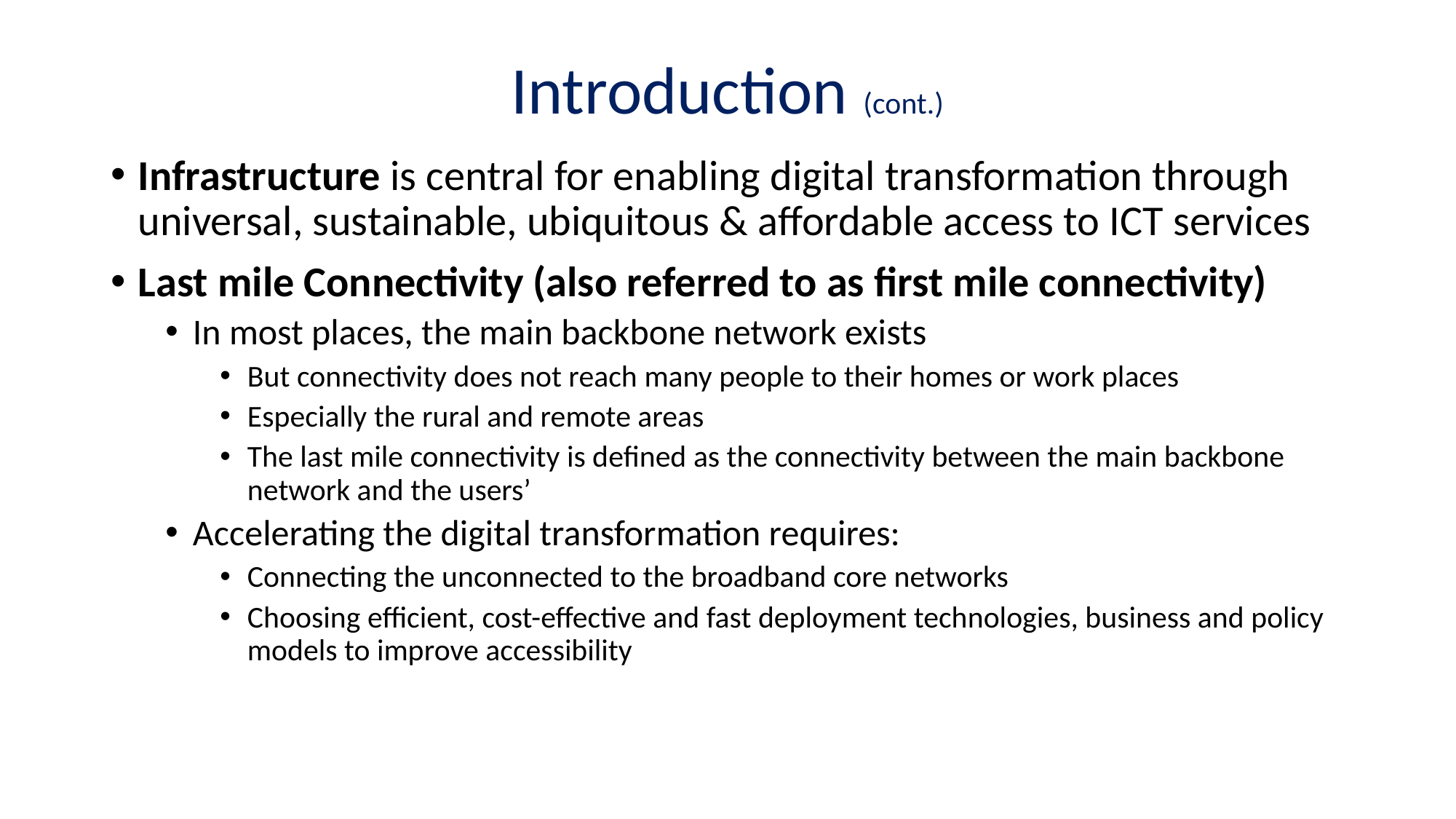

# Introduction (cont.)
Infrastructure is central for enabling digital transformation through universal, sustainable, ubiquitous & affordable access to ICT services
Last mile Connectivity (also referred to as first mile connectivity)
In most places, the main backbone network exists
But connectivity does not reach many people to their homes or work places
Especially the rural and remote areas
The last mile connectivity is defined as the connectivity between the main backbone network and the users’
Accelerating the digital transformation requires:
Connecting the unconnected to the broadband core networks
Choosing efficient, cost-effective and fast deployment technologies, business and policy models to improve accessibility